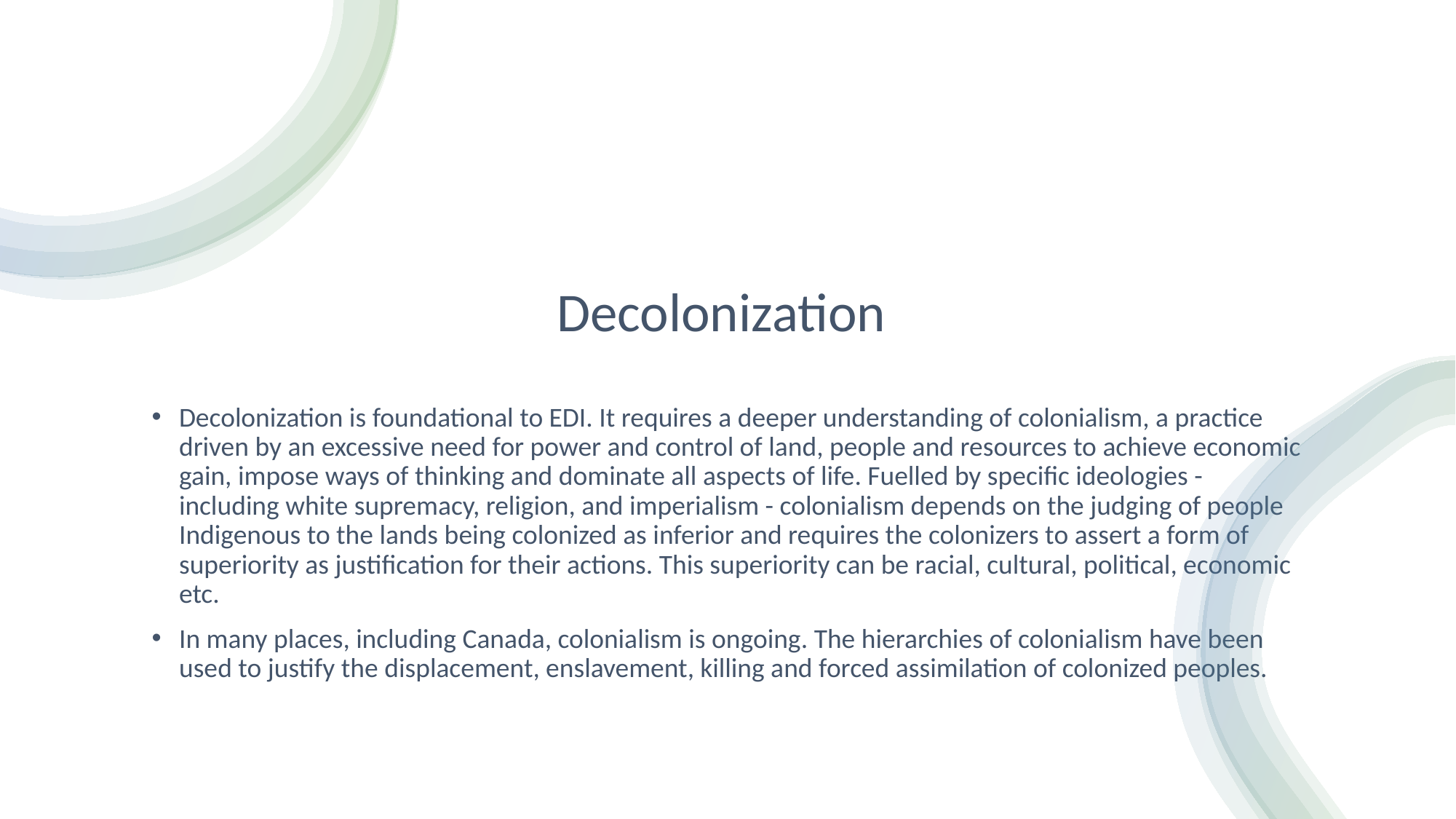

# Decolonization
Decolonization is foundational to EDI. It requires a deeper understanding of colonialism, a practice driven by an excessive need for power and control of land, people and resources to achieve economic gain, impose ways of thinking and dominate all aspects of life. Fuelled by specific ideologies - including white supremacy, religion, and imperialism - colonialism depends on the judging of people Indigenous to the lands being colonized as inferior and requires the colonizers to assert a form of superiority as justification for their actions. This superiority can be racial, cultural, political, economic etc.
In many places, including Canada, colonialism is ongoing. The hierarchies of colonialism have been used to justify the displacement, enslavement, killing and forced assimilation of colonized peoples.